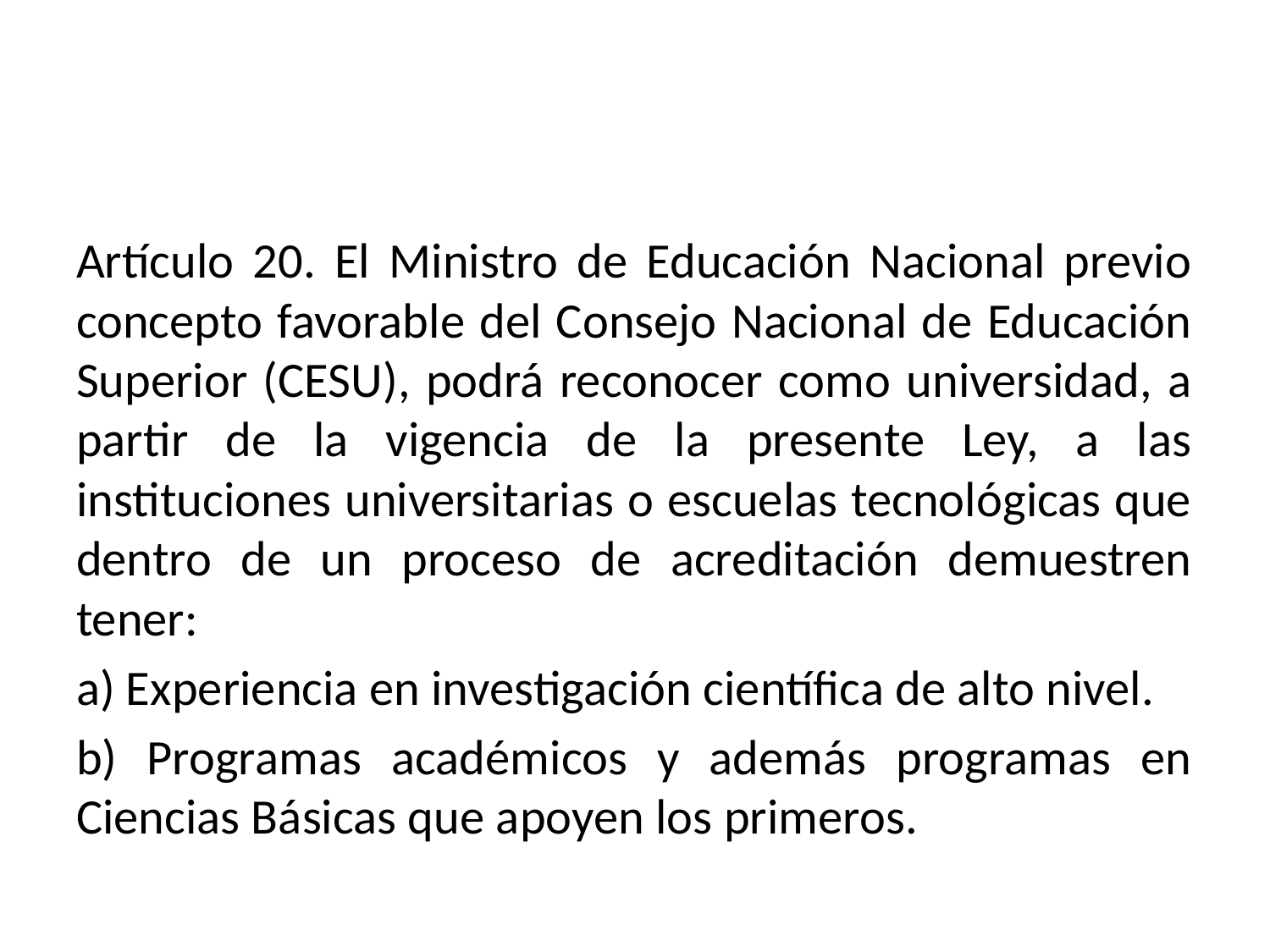

#
Artículo 20. El Ministro de Educación Nacional previo concepto favorable del Consejo Nacional de Educación Superior (CESU), podrá reconocer como universidad, a partir de la vigencia de la presente Ley, a las instituciones universitarias o escuelas tecnológicas que dentro de un proceso de acreditación demuestren tener:
a) Experiencia en investigación científica de alto nivel.
b) Programas académicos y además programas en Ciencias Básicas que apoyen los primeros.